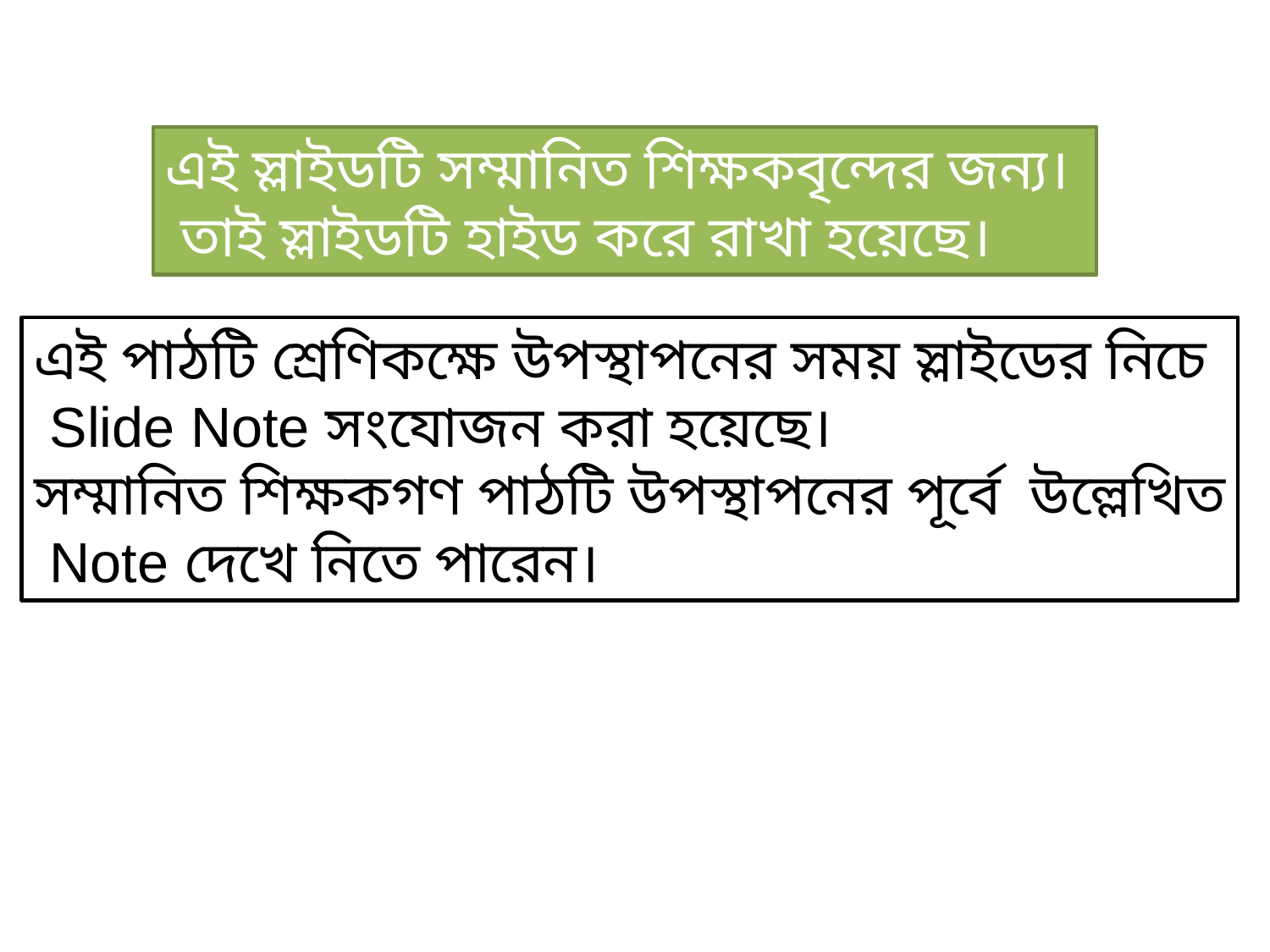

এই স্লাইডটি সম্মানিত শিক্ষকবৃন্দের জন্য।
 তাই স্লাইডটি হাইড করে রাখা হয়েছে।
এই পাঠটি শ্রেণিকক্ষে উপস্থাপনের সময় স্লাইডের নিচে
 Slide Note সংযোজন করা হয়েছে।
সম্মানিত শিক্ষকগণ পাঠটি উপস্থাপনের পূর্বে  উল্লেখিত
 Note দেখে নিতে পারেন।